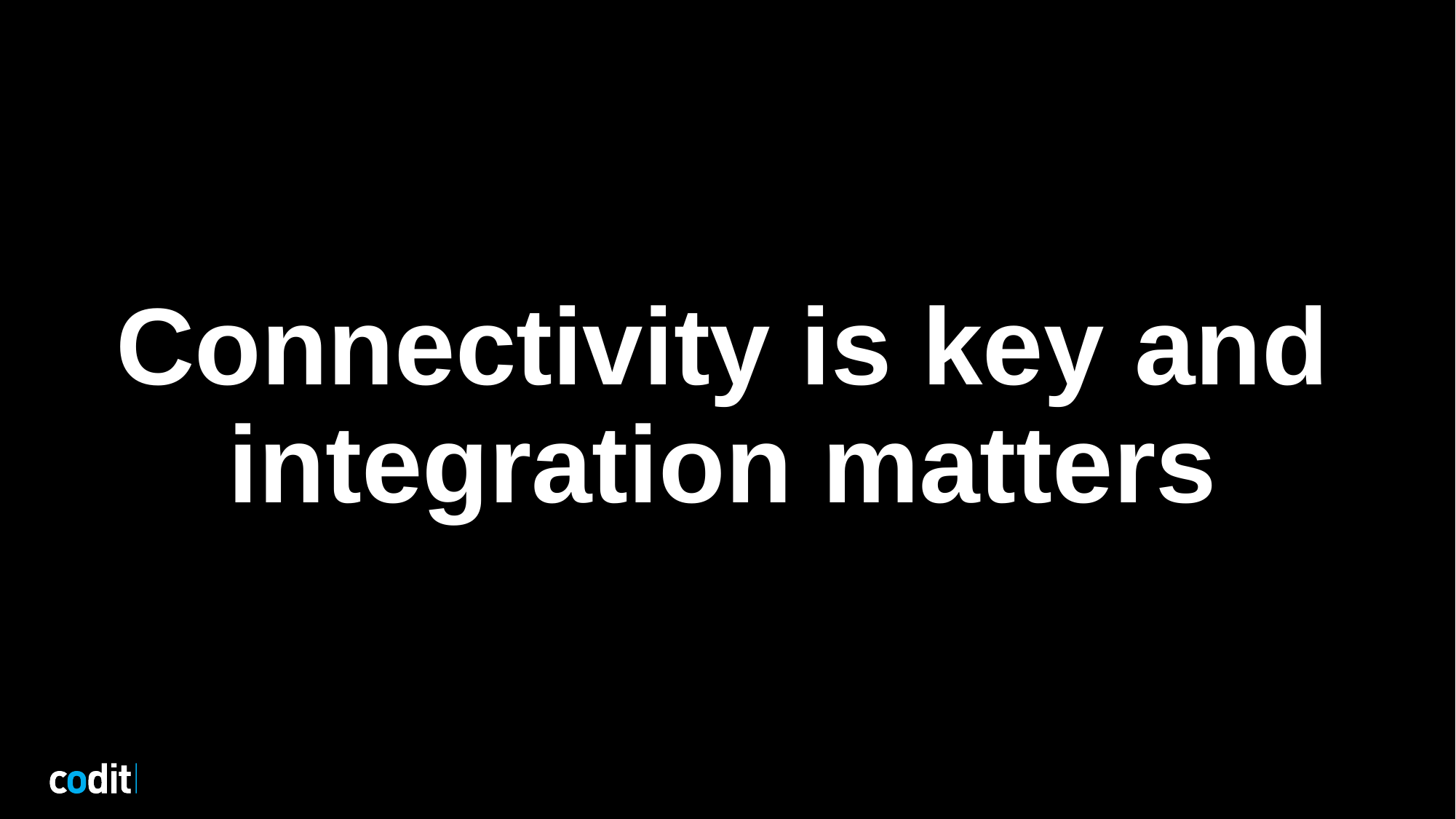

# Connectivity is key and integration matters
7